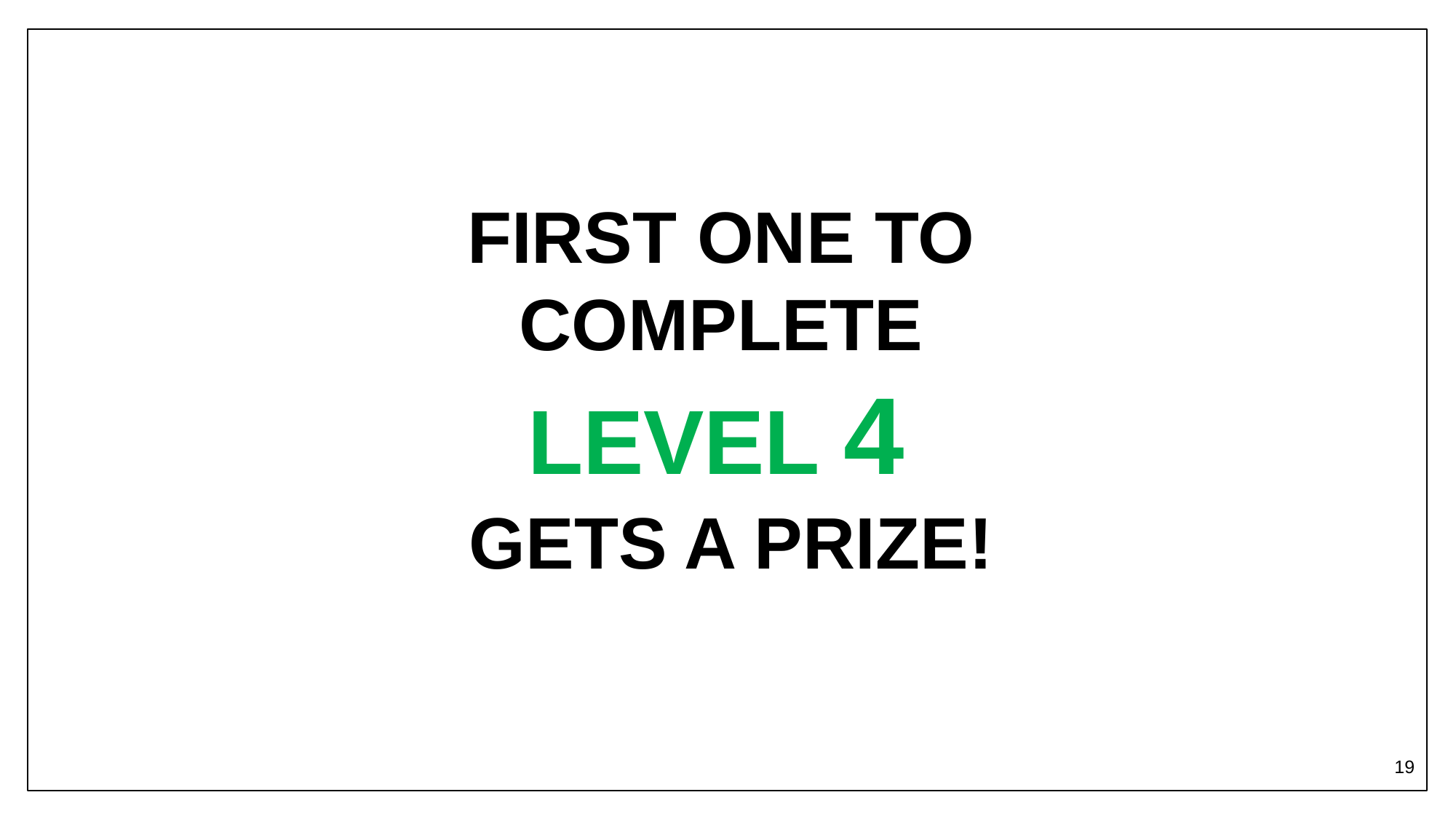

FIRST ONE TO
COMPLETE
LEVEL 4
GETS A PRIZE!
19